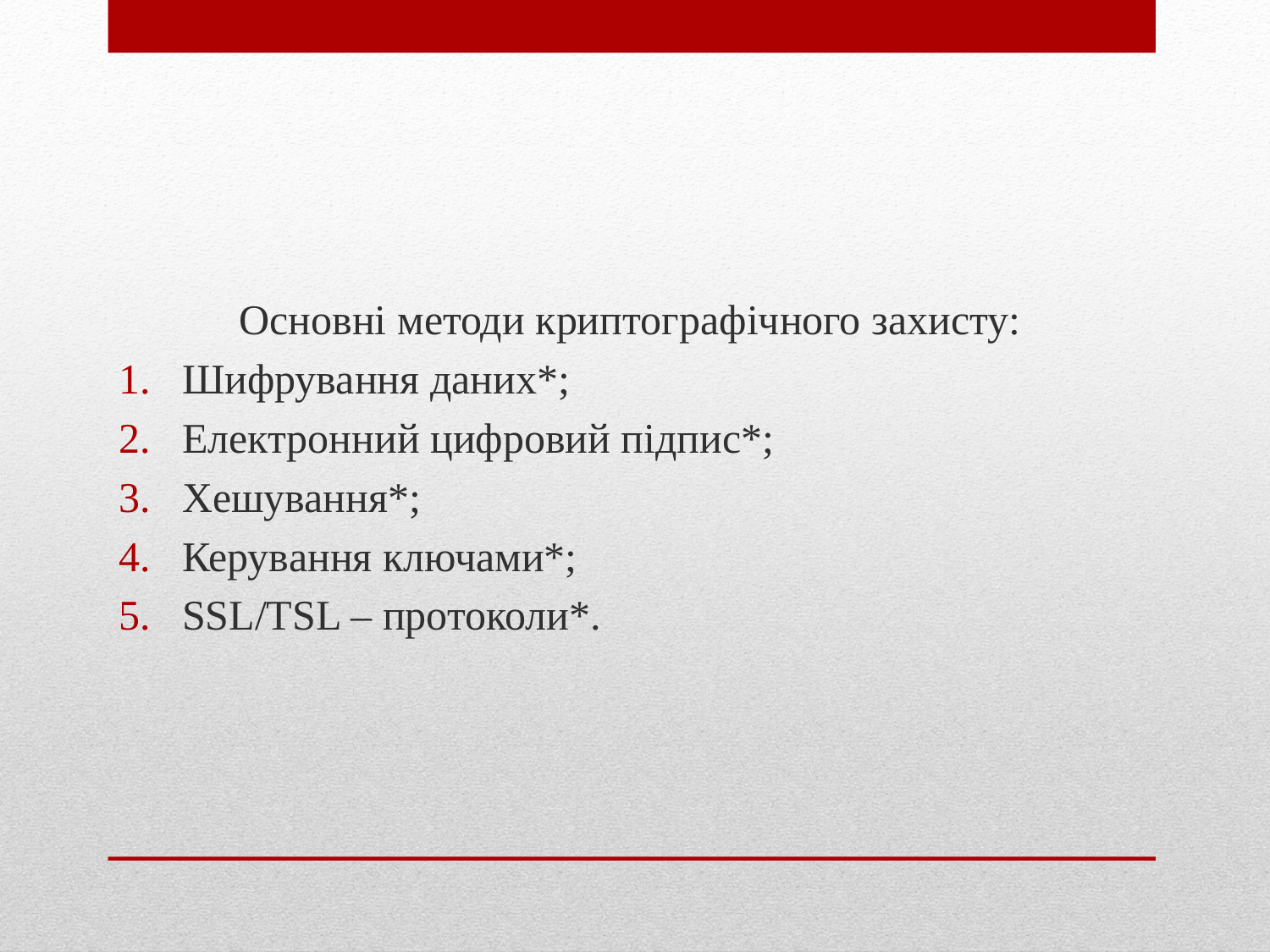

Основні методи криптографічного захисту:
Шифрування даних*;
Електронний цифровий підпис*;
Хешування*;
Керування ключами*;
SSL/TSL – протоколи*.